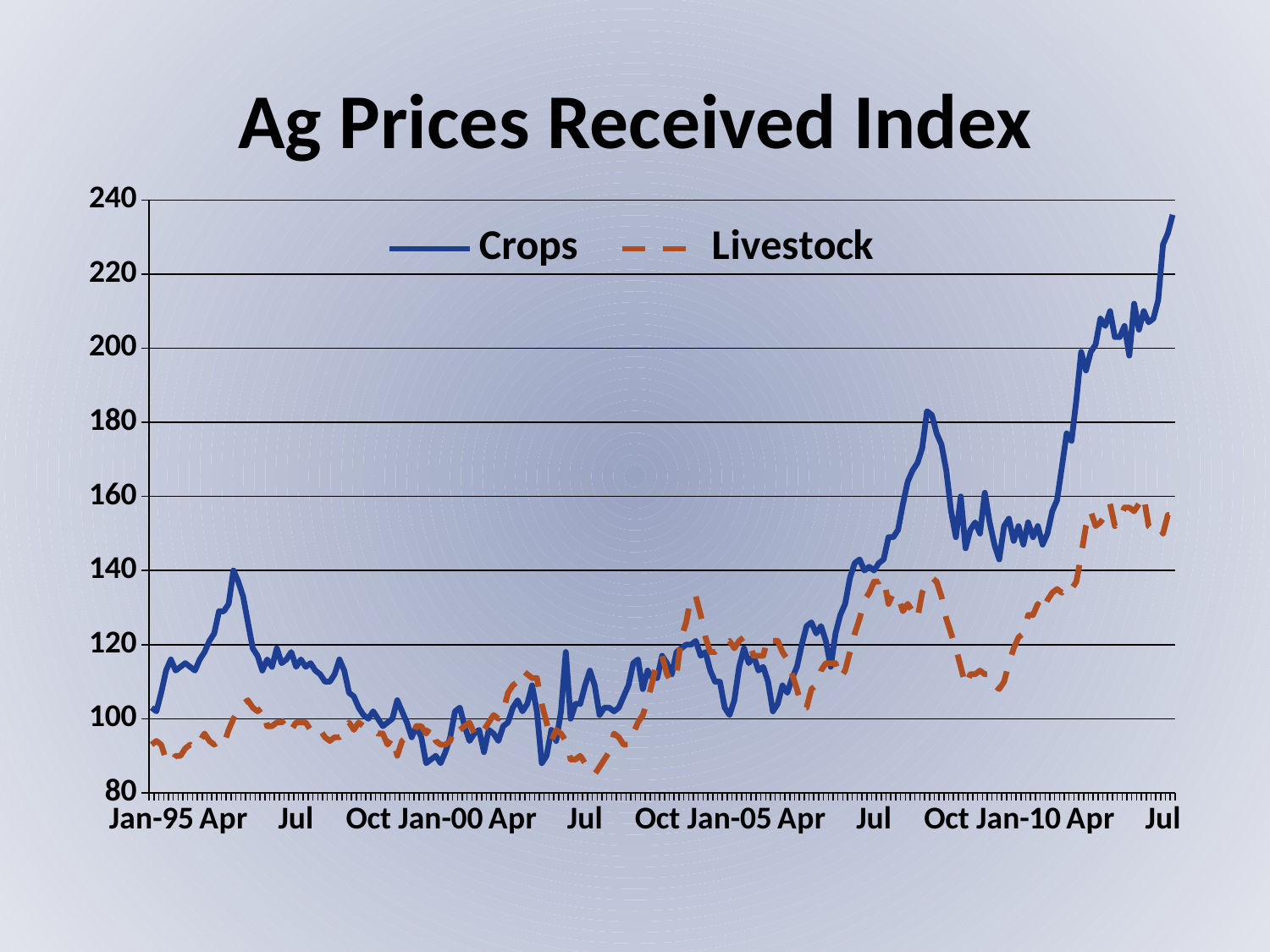

# Ag Prices Received Index

### Chart

| Category | Crops | Livestock |
|---|---|---|
| Jan-95 | 103.0 | 93.0 |
| Feb | 102.0 | 94.0 |
| Mar | 107.0 | 93.0 |
| Apr | 113.0 | 89.0 |
| May | 116.0 | 88.0 |
| Jun | 113.0 | 90.0 |
| Jul | 114.0 | 90.0 |
| Aug | 115.0 | 92.0 |
| Sep | 114.0 | 93.0 |
| Oct | 113.0 | 92.0 |
| Nov | 116.0 | 94.0 |
| Dec | 118.0 | 96.0 |
| Jan-96 | 121.0 | 94.0 |
| Feb | 123.0 | 93.0 |
| Mar | 129.0 | 94.0 |
| Apr | 129.0 | 93.0 |
| May | 131.0 | 97.0 |
| Jun | 140.0 | 100.0 |
| Jul | 137.0 | 102.0 |
| Aug | 133.0 | 104.0 |
| Sep | 126.0 | 105.0 |
| Oct | 119.0 | 103.0 |
| Nov | 117.0 | 102.0 |
| Dec | 113.0 | 103.0 |
| Jan-97 | 116.0 | 98.0 |
| Feb | 114.0 | 98.0 |
| Mar | 119.0 | 99.0 |
| Apr | 115.0 | 99.0 |
| May | 116.0 | 100.0 |
| Jun | 118.0 | 97.0 |
| Jul | 114.0 | 99.0 |
| Aug | 116.0 | 99.0 |
| Sep | 114.0 | 99.0 |
| Oct | 115.0 | 97.0 |
| Nov | 113.0 | 98.0 |
| Dec | 112.0 | 97.0 |
| Jan-98 | 110.0 | 95.0 |
| Feb | 110.0 | 94.0 |
| Mar | 112.0 | 95.0 |
| Apr | 116.0 | 95.0 |
| May | 113.0 | 96.0 |
| Jun | 107.0 | 99.0 |
| Jul | 106.0 | 97.0 |
| Aug | 103.0 | 99.0 |
| Sep | 101.0 | 98.0 |
| Oct | 100.0 | 98.0 |
| Nov | 102.0 | 97.0 |
| Dec | 100.0 | 96.0 |
| Jan-99 | 98.0 | 96.0 |
| Feb | 99.0 | 93.0 |
| Mar | 100.0 | 95.0 |
| Apr | 105.0 | 90.0 |
| May | 102.0 | 94.0 |
| Jun | 99.0 | 95.0 |
| Jul | 95.0 | 95.0 |
| Aug | 98.0 | 98.0 |
| Sep | 95.0 | 98.0 |
| Oct | 88.0 | 96.0 |
| Nov | 89.0 | 98.0 |
| Dec | 90.0 | 94.0 |
| Jan-00 | 88.0 | 93.0 |
| Feb | 91.0 | 93.0 |
| Mar | 95.0 | 94.0 |
| Apr | 102.0 | 98.0 |
| May | 103.0 | 97.0 |
| Jun | 98.0 | 98.0 |
| Jul | 94.0 | 99.0 |
| Aug | 96.0 | 96.0 |
| Sep | 97.0 | 98.0 |
| Oct | 91.0 | 97.0 |
| Nov | 97.0 | 99.0 |
| Dec | 96.0 | 101.0 |
| Jan-01 | 94.0 | 100.0 |
| Feb | 98.0 | 102.0 |
| Mar | 99.0 | 107.0 |
| Apr | 103.0 | 109.0 |
| May | 105.0 | 110.0 |
| Jun | 102.0 | 113.0 |
| Jul | 104.0 | 112.0 |
| Aug | 109.0 | 111.0 |
| Sep | 102.0 | 111.0 |
| Oct | 88.0 | 104.0 |
| Nov | 90.0 | 99.0 |
| Dec | 97.0 | 94.0 |
| Jan-02 | 94.0 | 97.0 |
| Feb | 102.0 | 96.0 |
| Mar | 118.0 | 94.0 |
| Apr | 100.0 | 89.0 |
| May | 104.0 | 89.0 |
| Jun | 104.0 | 90.0 |
| Jul | 109.0 | 88.0 |
| Aug | 113.0 | 87.0 |
| Sep | 109.0 | 85.0 |
| Oct | 101.0 | 87.0 |
| Nov | 103.0 | 89.0 |
| Dec | 103.0 | 91.0 |
| Jan-03 | 102.0 | 96.0 |
| Feb | 103.0 | 95.0 |
| Mar | 106.0 | 93.0 |
| Apr | 109.0 | 93.0 |
| May | 115.0 | 96.0 |
| Jun | 116.0 | 99.0 |
| Jul | 108.0 | 101.0 |
| Aug | 113.0 | 105.0 |
| Sep | 111.0 | 110.0 |
| Oct | 111.0 | 116.0 |
| Nov | 117.0 | 117.0 |
| Dec | 115.0 | 112.0 |
| Jan-04 | 112.0 | 110.0 |
| Feb | 118.0 | 112.0 |
| Mar | 119.0 | 122.0 |
| Apr | 120.0 | 126.0 |
| May | 120.0 | 133.0 |
| Jun | 121.0 | 133.0 |
| Jul | 117.0 | 128.0 |
| Aug | 118.0 | 122.0 |
| Sep | 113.0 | 118.0 |
| Oct | 110.0 | 118.0 |
| Nov | 110.0 | 119.0 |
| Dec | 103.0 | 120.0 |
| Jan-05 | 101.0 | 121.0 |
| Feb | 105.0 | 119.0 |
| Mar | 114.0 | 121.0 |
| Apr | 119.0 | 122.0 |
| May | 115.0 | 121.0 |
| Jun | 117.0 | 117.0 |
| Jul | 113.0 | 117.0 |
| Aug | 114.0 | 117.0 |
| Sep | 110.0 | 122.0 |
| Oct | 102.0 | 121.0 |
| Nov | 104.0 | 121.0 |
| Dec | 109.0 | 118.0 |
| Jan-06 | 107.0 | 116.0 |
| Feb | 111.0 | 112.0 |
| Mar | 114.0 | 108.0 |
| Apr | 120.0 | 103.0 |
| May | 125.0 | 103.0 |
| Jun | 126.0 | 108.0 |
| Jul | 123.0 | 109.0 |
| Aug | 125.0 | 113.0 |
| Sep | 121.0 | 115.0 |
| Oct | 114.0 | 115.0 |
| Nov | 123.0 | 115.0 |
| Dec | 128.0 | 111.0 |
| Jan-07 | 131.0 | 113.0 |
| Feb | 138.0 | 118.0 |
| Mar | 142.0 | 123.0 |
| Apr | 143.0 | 127.0 |
| May | 140.0 | 132.0 |
| Jun | 141.0 | 134.0 |
| Jul | 140.0 | 137.0 |
| Aug | 142.0 | 137.0 |
| Sep | 143.0 | 138.0 |
| Oct | 149.0 | 131.0 |
| Nov | 149.0 | 134.0 |
| Dec | 151.0 | 133.0 |
| Jan-08 | 158.0 | 129.0 |
| Feb | 164.0 | 131.0 |
| Mar | 167.0 | 129.0 |
| Apr | 169.0 | 127.0 |
| May | 173.0 | 134.0 |
| Jun | 183.0 | 137.0 |
| Jul | 182.0 | 138.0 |
| Aug | 177.0 | 137.0 |
| Sep | 174.0 | 133.0 |
| Oct | 167.0 | 127.0 |
| Nov | 156.0 | 123.0 |
| Dec | 149.0 | 119.0 |
| Jan-09 | 160.0 | 114.0 |
| Feb | 146.0 | 109.0 |
| Mar | 151.0 | 112.0 |
| Apr | 153.0 | 112.0 |
| May | 150.0 | 113.0 |
| Jun | 161.0 | 112.0 |
| Jul | 153.0 | 112.0 |
| Aug | 147.0 | 109.0 |
| Sep | 143.0 | 108.0 |
| Oct | 152.0 | 110.0 |
| Nov | 154.0 | 115.0 |
| Dec | 148.0 | 119.0 |
| Jan-10 | 152.0 | 122.0 |
| Feb | 147.0 | 123.0 |
| Mar | 153.0 | 128.0 |
| Apr | 149.0 | 128.0 |
| May | 152.0 | 131.0 |
| Jun | 147.0 | 129.0 |
| Jul | 150.0 | 132.0 |
| Aug | 156.0 | 134.0 |
| Sep | 159.0 | 135.0 |
| Oct | 168.0 | 134.0 |
| Nov | 177.0 | 136.0 |
| Dec | 175.0 | 135.0 |
| Jan-11 | 186.0 | 137.0 |
| Feb | 199.0 | 144.0 |
| Mar | 194.0 | 152.0 |
| Apr | 199.0 | 156.0 |
| May | 201.0 | 152.0 |
| Jun | 208.0 | 153.0 |
| Jul | 206.0 | 155.0 |
| Aug | 210.0 | 158.0 |
| Sep | 203.0 | 152.0 |
| Oct | 203.0 | 154.0 |
| Nov | 206.0 | 157.0 |
| Dec | 198.0 | 157.0 |
| Jan-12 | 212.0 | 156.0 |
| Feb | 205.0 | 158.0 |
| Mar | 210.0 | 160.0 |
| Apr | 207.0 | 152.0 |
| May | 208.0 | 151.0 |
| Jun | 213.0 | 152.0 |
| Jul | 228.0 | 150.0 |
| Aug | 231.0 | 155.0 |
| Sep | 236.0 | 155.0 |